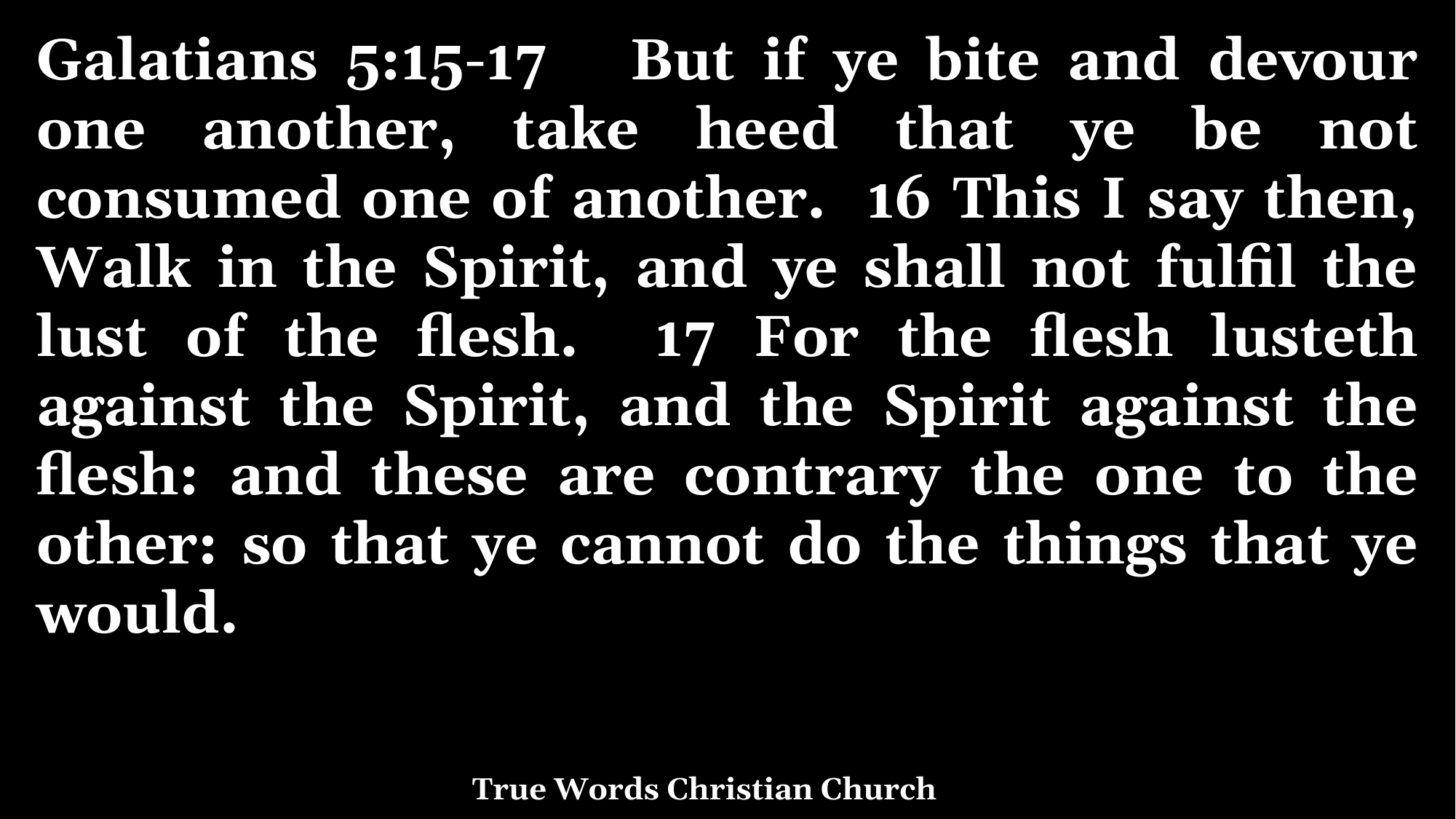

Galatians 5:15-17   But if ye bite and devour one another, take heed that ye be not consumed one of another.  16 This I say then, Walk in the Spirit, and ye shall not fulfil the lust of the flesh.  17 For the flesh lusteth against the Spirit, and the Spirit against the flesh: and these are contrary the one to the other: so that ye cannot do the things that ye would.
True Words Christian Church